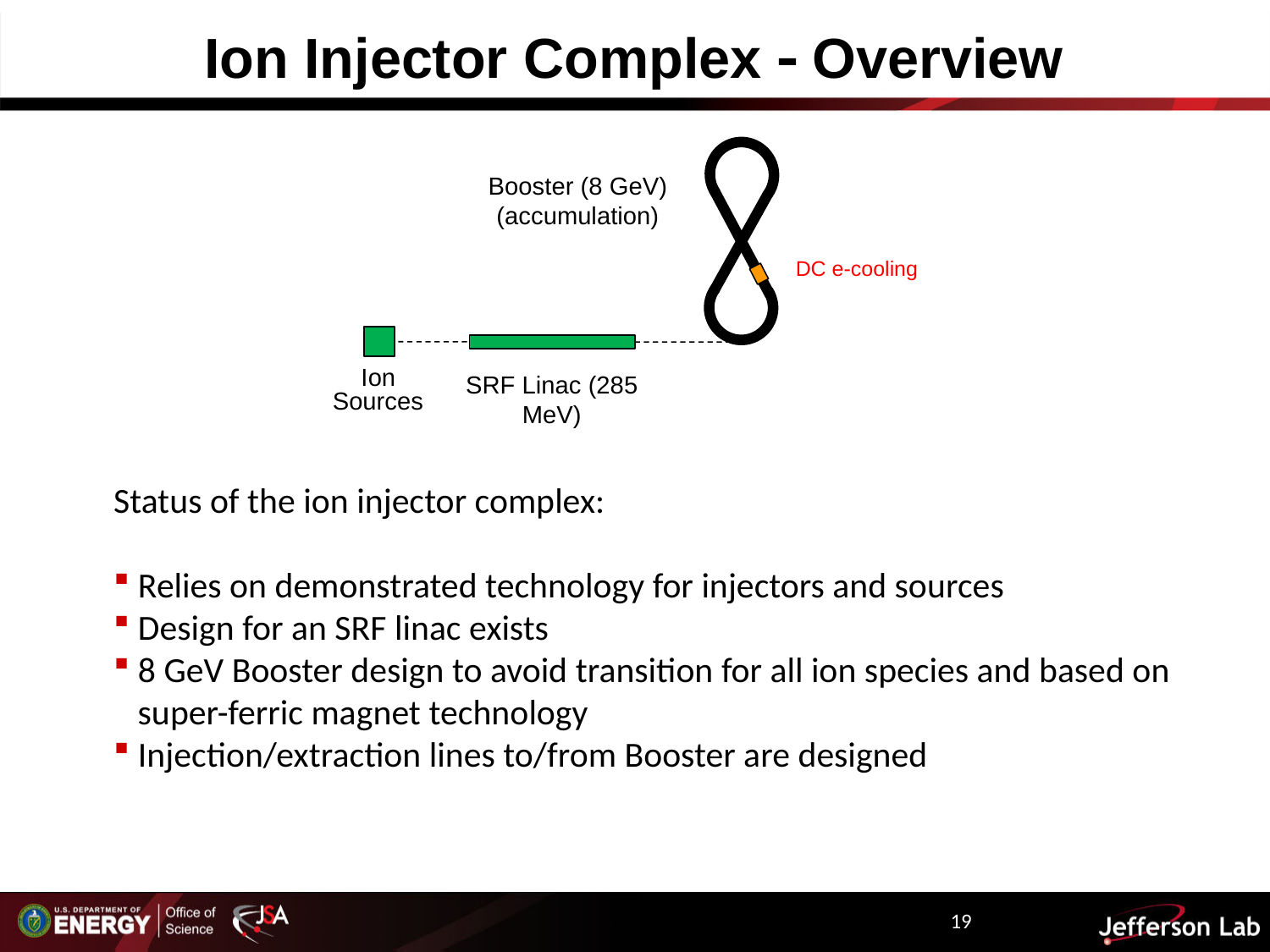

# Ion Injector Complex − Overview

Booster (8 GeV)
(accumulation)
DC e-cooling

Ion Sources
SRF Linac (285 MeV)
Status of the ion injector complex:

 Relies on demonstrated technology for injectors and sources
 Design for an SRF linac exists
 8 GeV Booster design to avoid transition for all ion species and based on
   super-ferric magnet technology
 Injection/extraction lines to/from Booster are designed
19